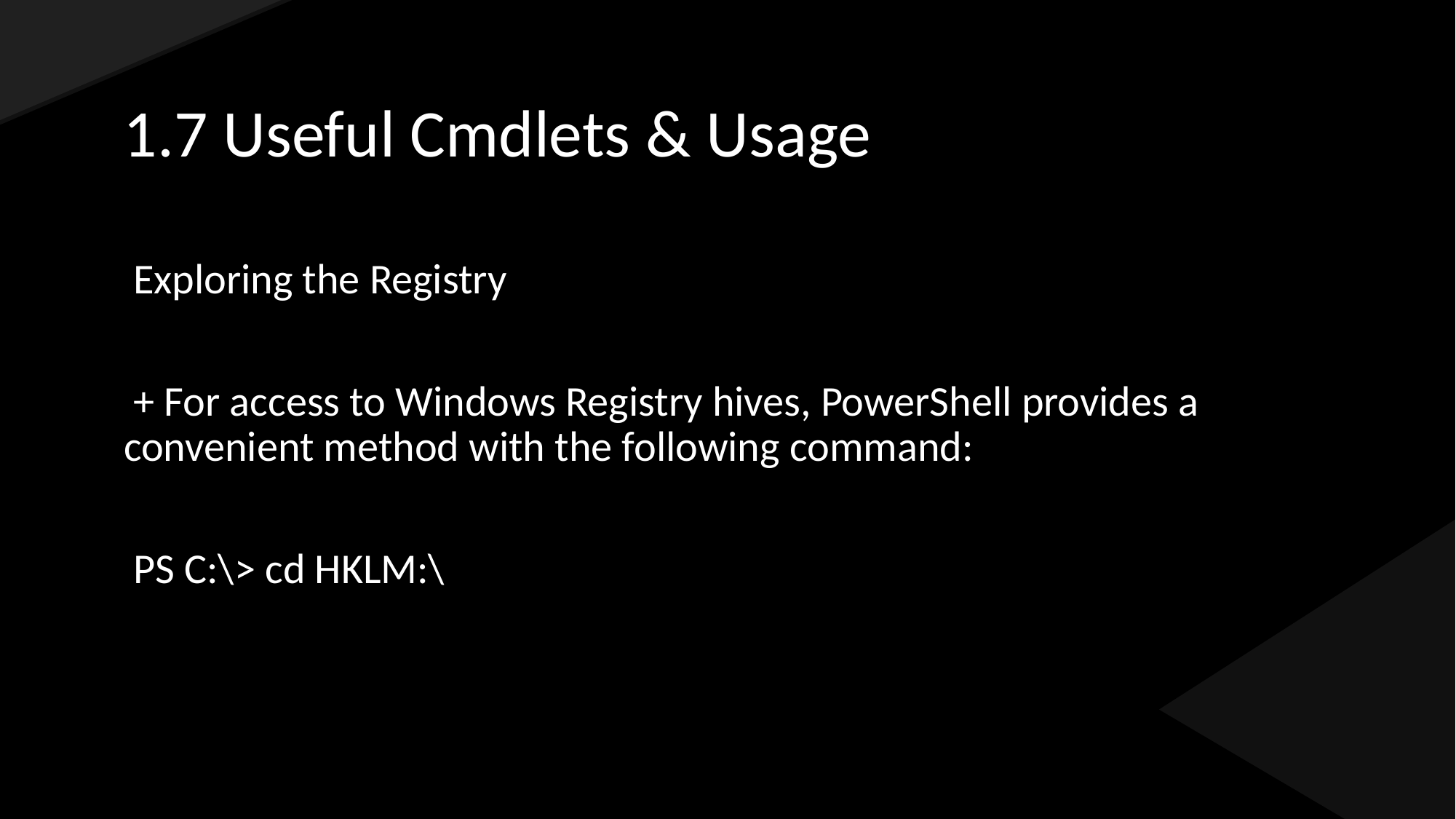

# 1.7 Useful Cmdlets & Usage
 Exploring the Registry

 + For access to Windows Registry hives, PowerShell provides a convenient method with the following command:

 PS C:\> cd HKLM:\